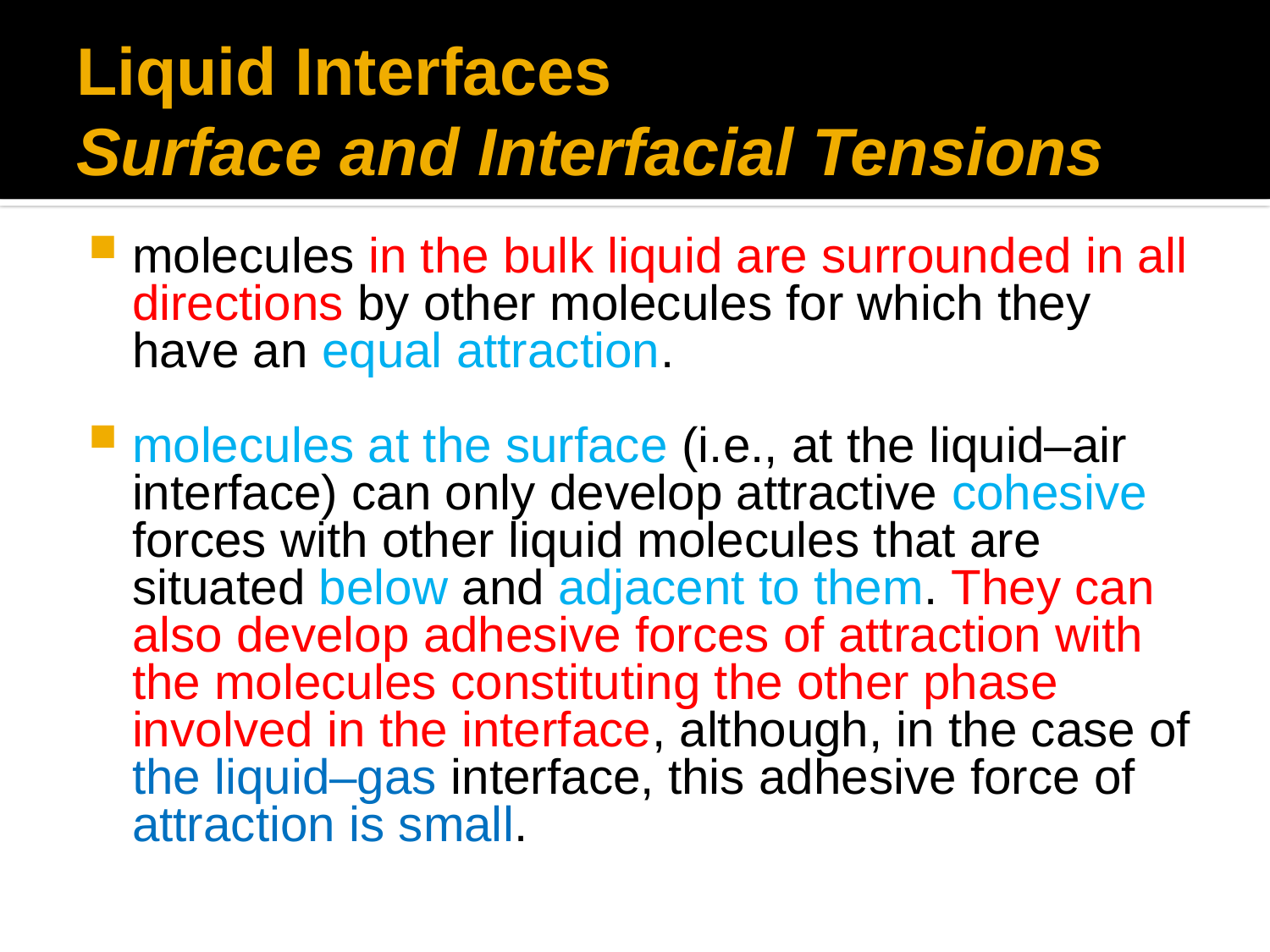

# Liquid Interfaces Surface and Interfacial Tensions
molecules in the bulk liquid are surrounded in all directions by other molecules for which they have an equal attraction.

molecules at the surface (i.e., at the liquid–air interface) can only develop attractive cohesive forces with other liquid molecules that are situated below and adjacent to them. They can also develop adhesive forces of attraction with the molecules constituting the other phase involved in the interface, although, in the case of the liquid–gas interface, this adhesive force of attraction is small.